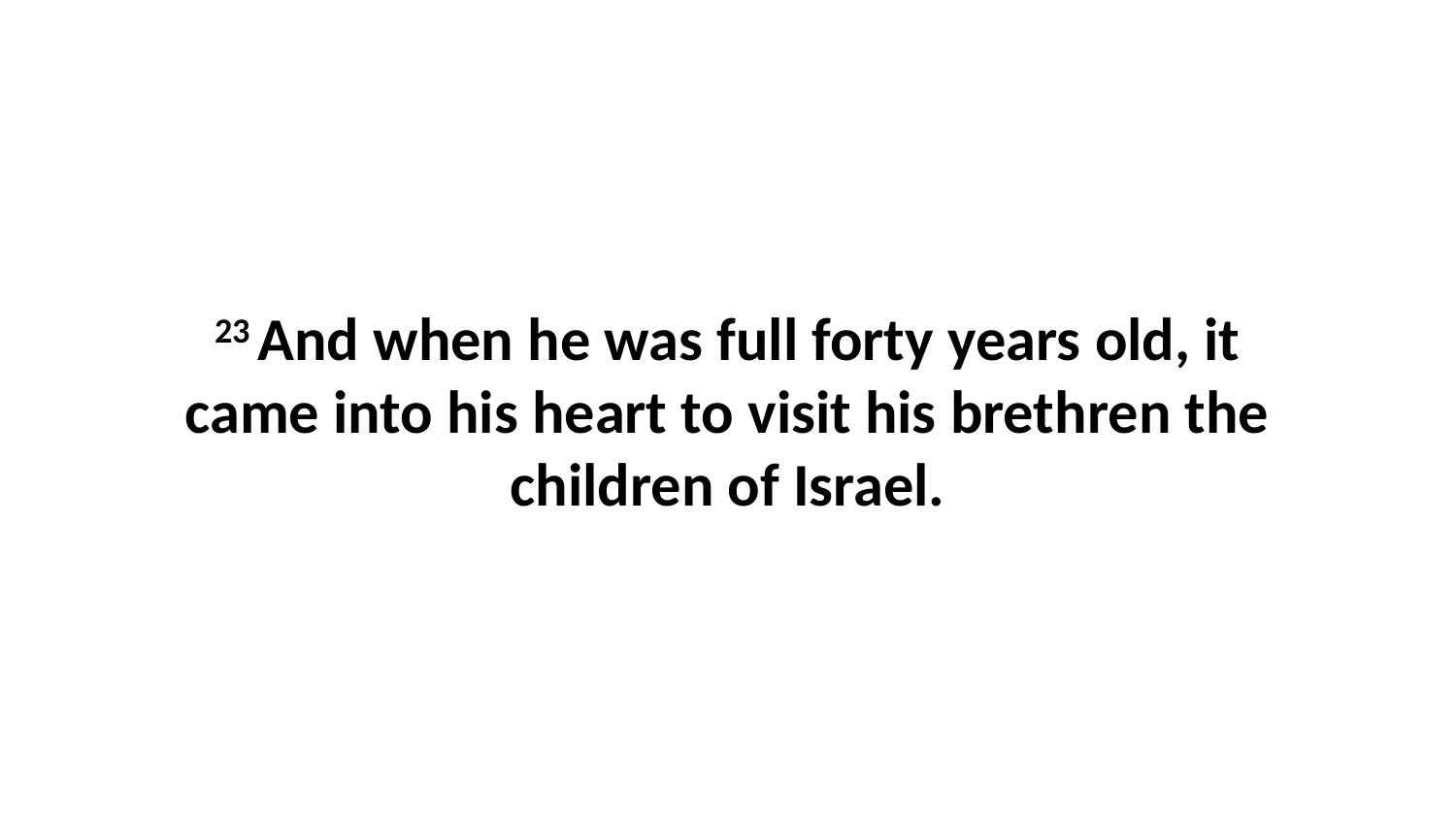

23 And when he was full forty years old, it came into his heart to visit his brethren the children of Israel.